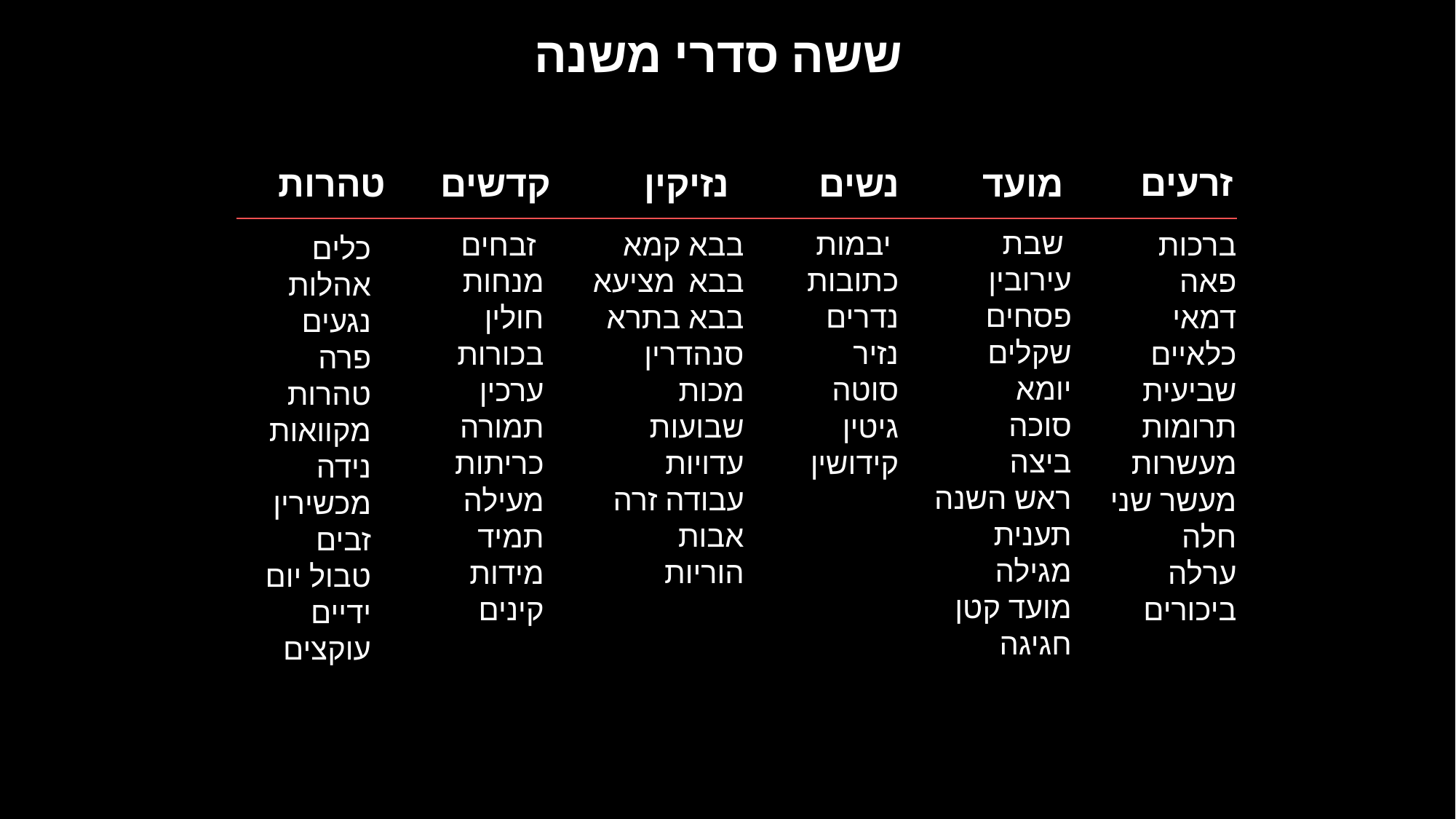

ששה סדרי משנה
זרעים
טהרות
קדשים
נזיקין
נשים
מועד
בבא קמא
בבא מציעא
בבא בתרא
סנהדרין
מכות
שבועות
עדויות
עבודה זרה
אבות
הוריות
 שבת
עירובין
פסחים
שקלים
יומא
סוכה
ביצה
ראש השנה
תענית
מגילה
מועד קטן
חגיגה
 זבחים
מנחות
חולין
בכורות
ערכין
תמורה
כריתות
מעילה
תמיד
מידות
קינים
 יבמות
כתובות
נדרים
נזיר
סוטה
גיטין
קידושין
 ברכות
 פאה
 דמאי
 כלאיים
 שביעית
 תרומות
 מעשרות
 מעשר שני
 חלה
 ערלה
 ביכורים
כלים
אהלות
נגעים
פרה
טהרות
מקוואות
נידה
מכשירין
זבים
טבול יום
ידיים
עוקצים